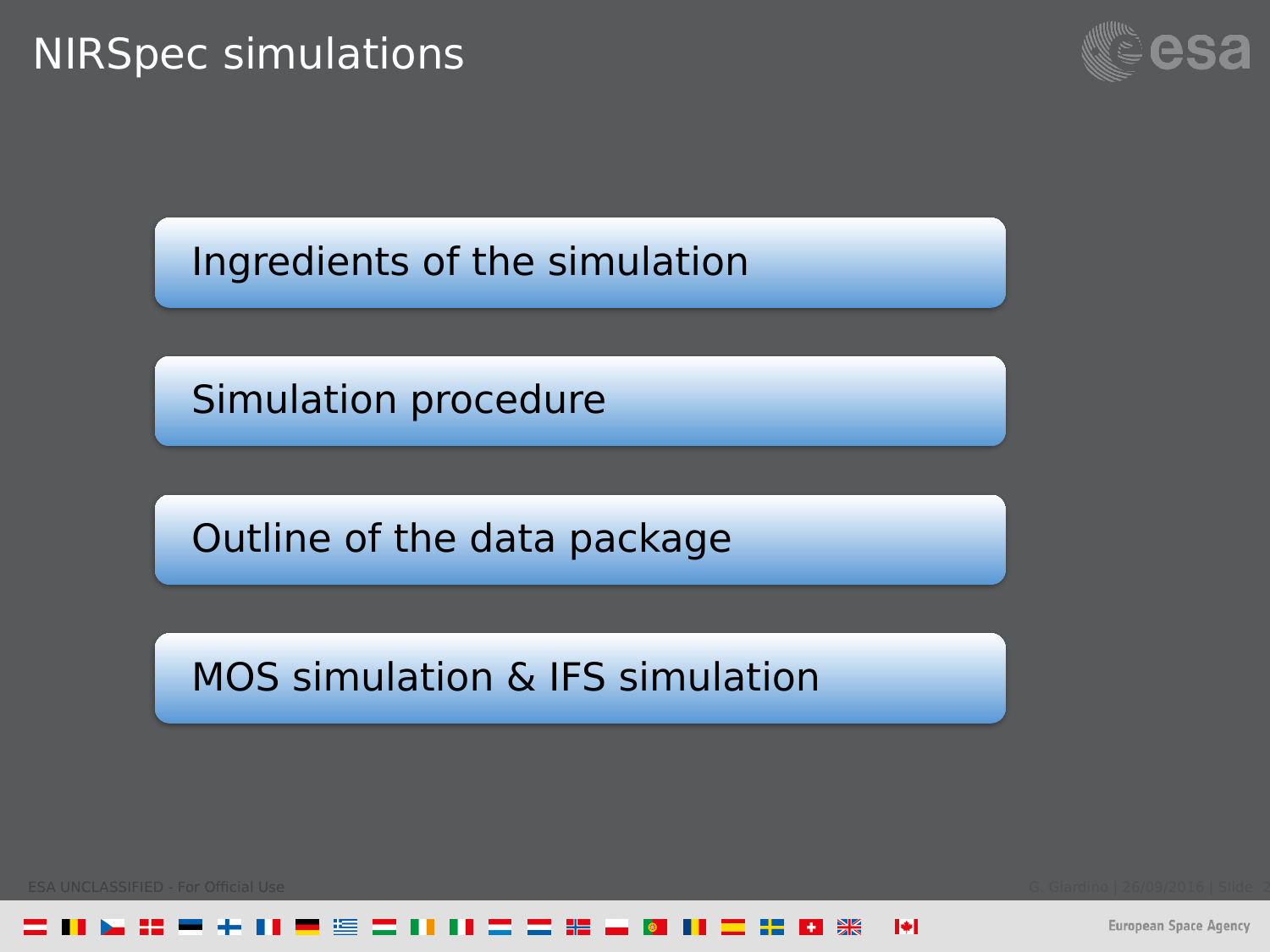

# NIRSpec simulations
Ingredients of the simulation
Simulation procedure
Outline of the data package
MOS simulation & IFS simulation